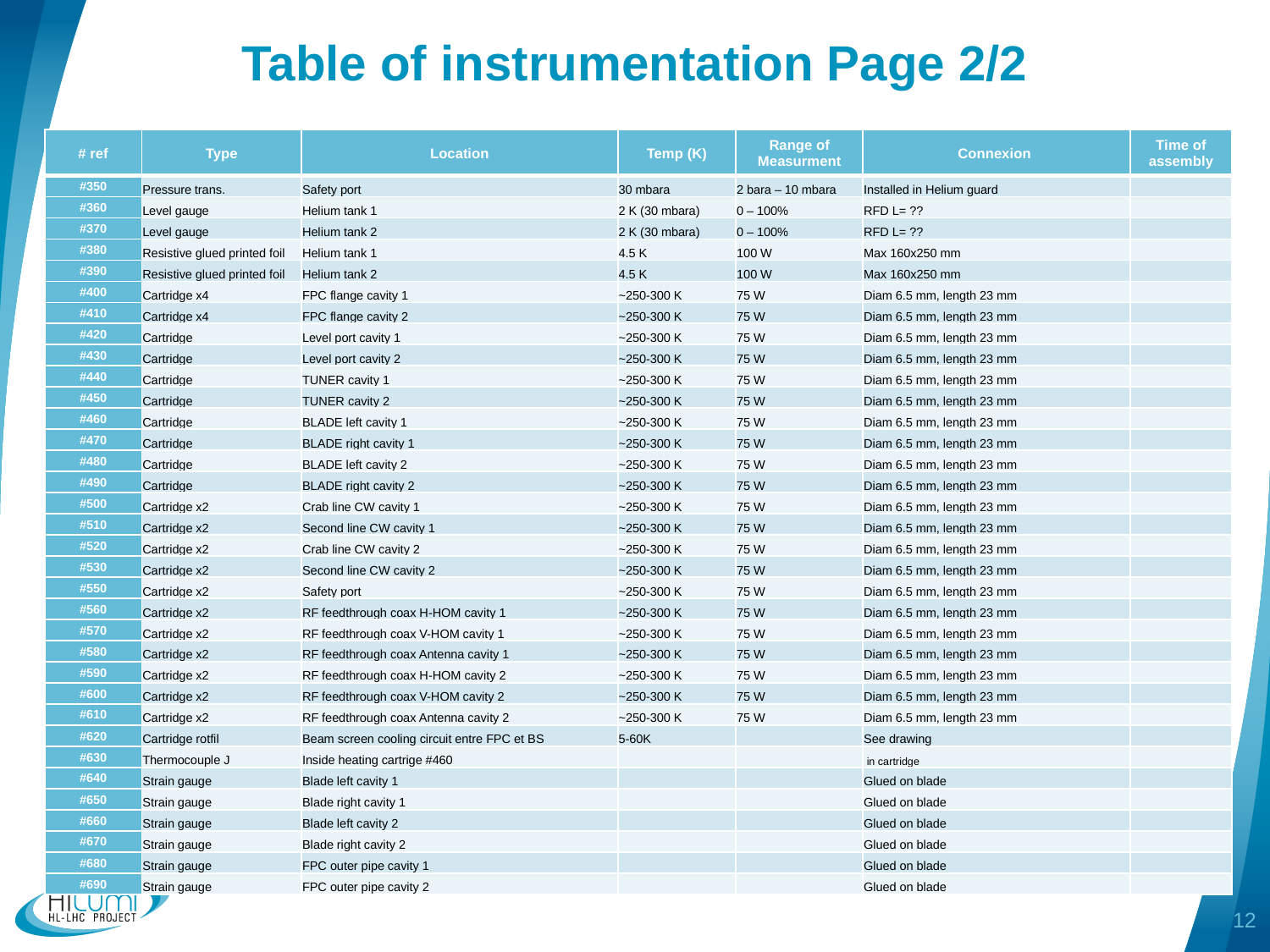

# Table of instrumentation Page 2/2
| # ref | Type | Location | Temp (K) | Range of Measurment | Connexion | Time of assembly |
| --- | --- | --- | --- | --- | --- | --- |
| #350 | Pressure trans. | Safety port | 30 mbara | 2 bara – 10 mbara | Installed in Helium guard |  |
| #360 | Level gauge | Helium tank 1 | 2 K (30 mbara) | 0 – 100% | RFD L= ?? |  |
| #370 | Level gauge | Helium tank 2 | 2 K (30 mbara) | 0 – 100% | RFD L= ?? |  |
| #380 | Resistive glued printed foil | Helium tank 1 | 4.5 K | 100 W | Max 160x250 mm |  |
| #390 | Resistive glued printed foil | Helium tank 2 | 4.5 K | 100 W | Max 160x250 mm |  |
| #400 | Cartridge x4 | FPC flange cavity 1 | ~250-300 K | 75 W | Diam 6.5 mm, length 23 mm |  |
| #410 | Cartridge x4 | FPC flange cavity 2 | ~250-300 K | 75 W | Diam 6.5 mm, length 23 mm |  |
| #420 | Cartridge | Level port cavity 1 | ~250-300 K | 75 W | Diam 6.5 mm, length 23 mm |  |
| #430 | Cartridge | Level port cavity 2 | ~250-300 K | 75 W | Diam 6.5 mm, length 23 mm |  |
| #440 | Cartridge | TUNER cavity 1 | ~250-300 K | 75 W | Diam 6.5 mm, length 23 mm |  |
| #450 | Cartridge | TUNER cavity 2 | ~250-300 K | 75 W | Diam 6.5 mm, length 23 mm |  |
| #460 | Cartridge | BLADE left cavity 1 | ~250-300 K | 75 W | Diam 6.5 mm, length 23 mm |  |
| #470 | Cartridge | BLADE right cavity 1 | ~250-300 K | 75 W | Diam 6.5 mm, length 23 mm |  |
| #480 | Cartridge | BLADE left cavity 2 | ~250-300 K | 75 W | Diam 6.5 mm, length 23 mm |  |
| #490 | Cartridge | BLADE right cavity 2 | ~250-300 K | 75 W | Diam 6.5 mm, length 23 mm |  |
| #500 | Cartridge x2 | Crab line CW cavity 1 | ~250-300 K | 75 W | Diam 6.5 mm, length 23 mm |  |
| #510 | Cartridge x2 | Second line CW cavity 1 | ~250-300 K | 75 W | Diam 6.5 mm, length 23 mm |  |
| #520 | Cartridge x2 | Crab line CW cavity 2 | ~250-300 K | 75 W | Diam 6.5 mm, length 23 mm |  |
| #530 | Cartridge x2 | Second line CW cavity 2 | ~250-300 K | 75 W | Diam 6.5 mm, length 23 mm |  |
| #550 | Cartridge x2 | Safety port | ~250-300 K | 75 W | Diam 6.5 mm, length 23 mm |  |
| #560 | Cartridge x2 | RF feedthrough coax H-HOM cavity 1 | ~250-300 K | 75 W | Diam 6.5 mm, length 23 mm |  |
| #570 | Cartridge x2 | RF feedthrough coax V-HOM cavity 1 | ~250-300 K | 75 W | Diam 6.5 mm, length 23 mm |  |
| #580 | Cartridge x2 | RF feedthrough coax Antenna cavity 1 | ~250-300 K | 75 W | Diam 6.5 mm, length 23 mm |  |
| #590 | Cartridge x2 | RF feedthrough coax H-HOM cavity 2 | ~250-300 K | 75 W | Diam 6.5 mm, length 23 mm |  |
| #600 | Cartridge x2 | RF feedthrough coax V-HOM cavity 2 | ~250-300 K | 75 W | Diam 6.5 mm, length 23 mm |  |
| #610 | Cartridge x2 | RF feedthrough coax Antenna cavity 2 | ~250-300 K | 75 W | Diam 6.5 mm, length 23 mm |  |
| #620 | Cartridge rotfil | Beam screen cooling circuit entre FPC et BS | 5-60K |  | See drawing |  |
| #630 | Thermocouple J | Inside heating cartrige #460 |  |  | in cartridge |  |
| #640 | Strain gauge | Blade left cavity 1 |  |  | Glued on blade |  |
| #650 | Strain gauge | Blade right cavity 1 |  |  | Glued on blade |  |
| #660 | Strain gauge | Blade left cavity 2 |  |  | Glued on blade |  |
| #670 | Strain gauge | Blade right cavity 2 |  |  | Glued on blade |  |
| #680 | Strain gauge | FPC outer pipe cavity 1 |  |  | Glued on blade |  |
| #690 | Strain gauge | FPC outer pipe cavity 2 |  |  | Glued on blade |  |
12